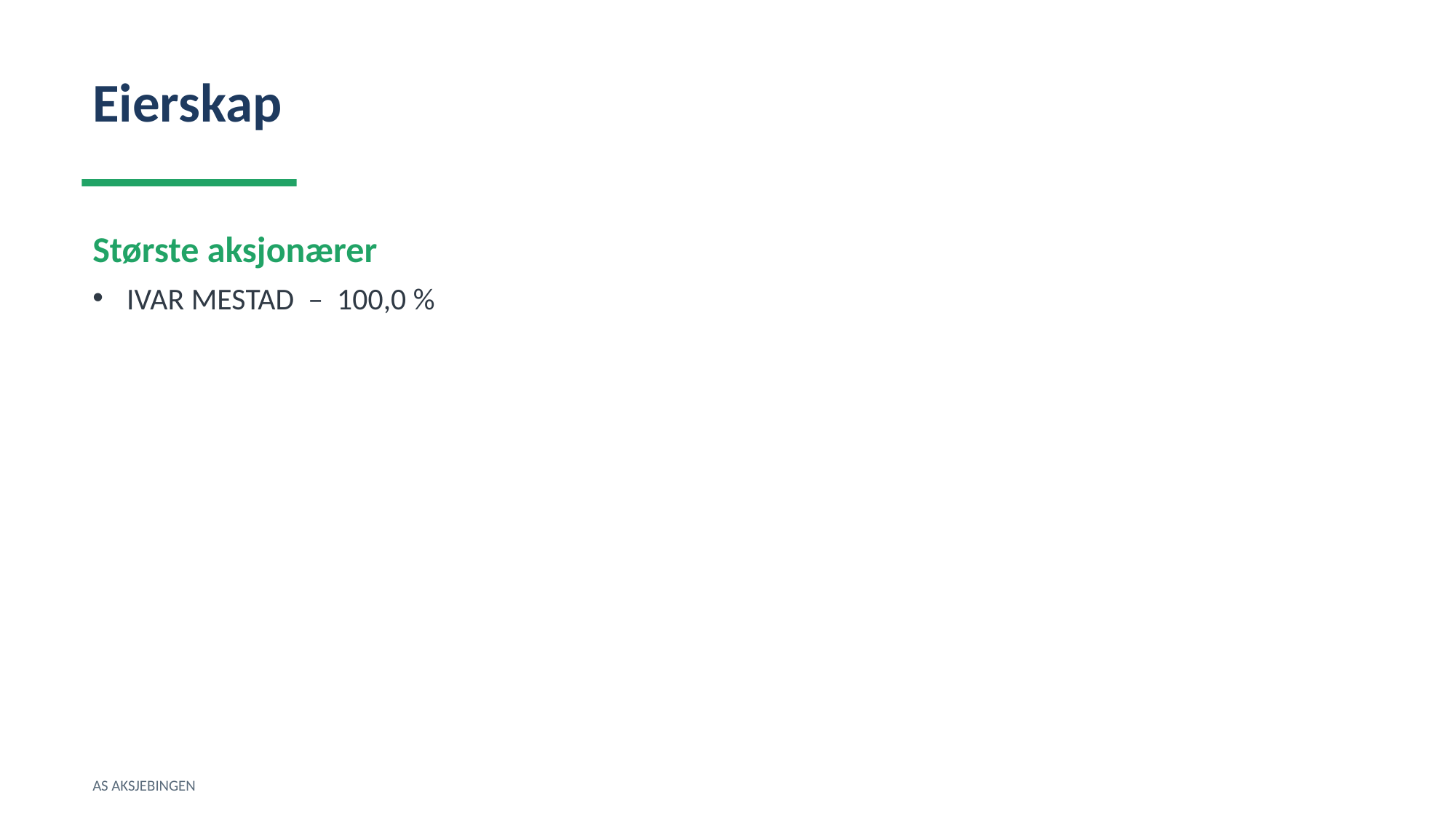

Eierskap

Største aksjonærer
IVAR MESTAD  –  100,0 %
AS AKSJEBINGEN